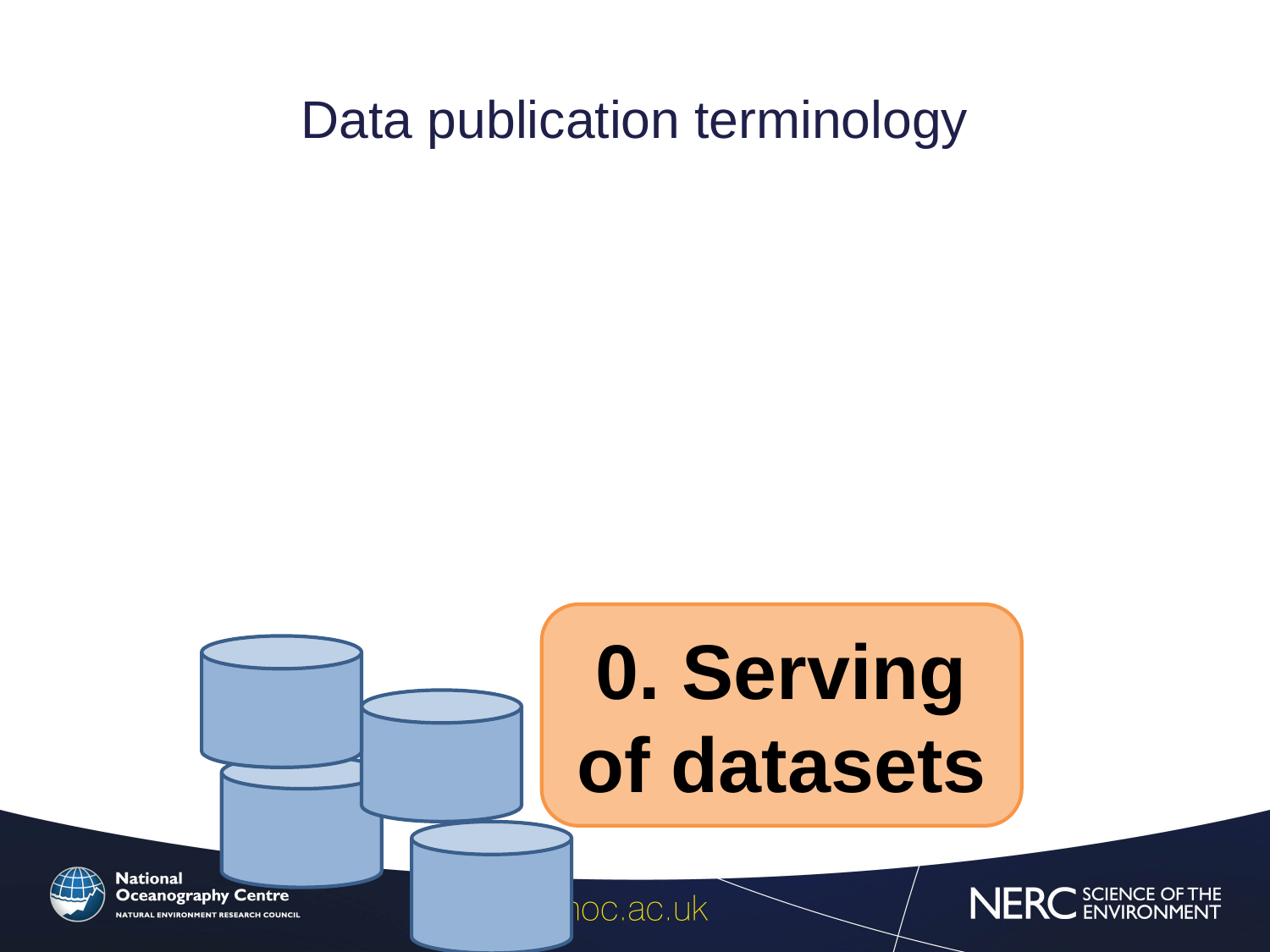

# Data publication terminology
0. Serving of datasets